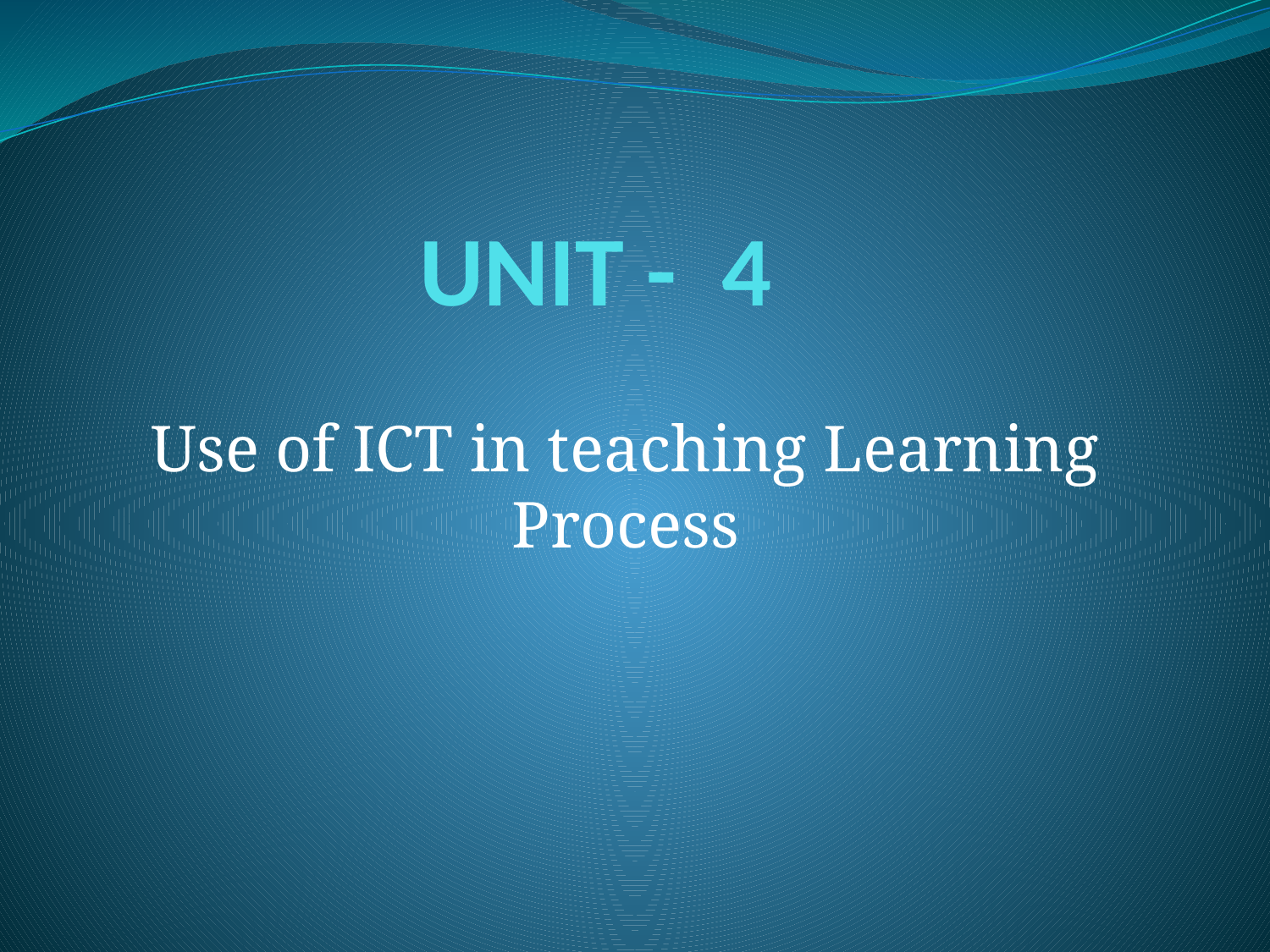

# UNIT -  4
Use of ICT in teaching Learning Process